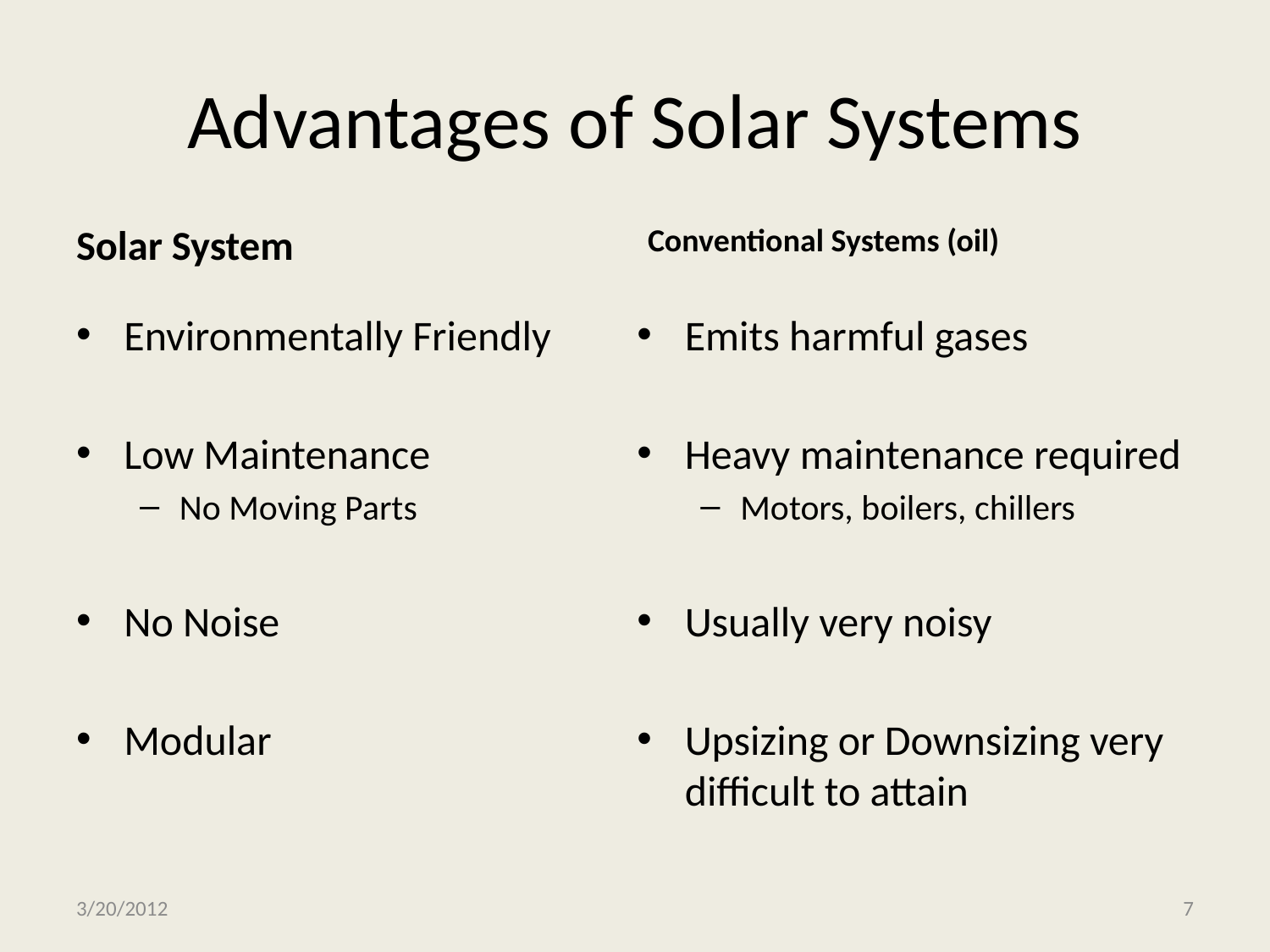

# Advantages of Solar Systems
Solar System
Conventional Systems (oil)
Environmentally Friendly

Low Maintenance
No Moving Parts

No Noise

Modular

Emits harmful gases

Heavy maintenance required
Motors, boilers, chillers

Usually very noisy

Upsizing or Downsizing very difficult to attain
3/20/2012
7